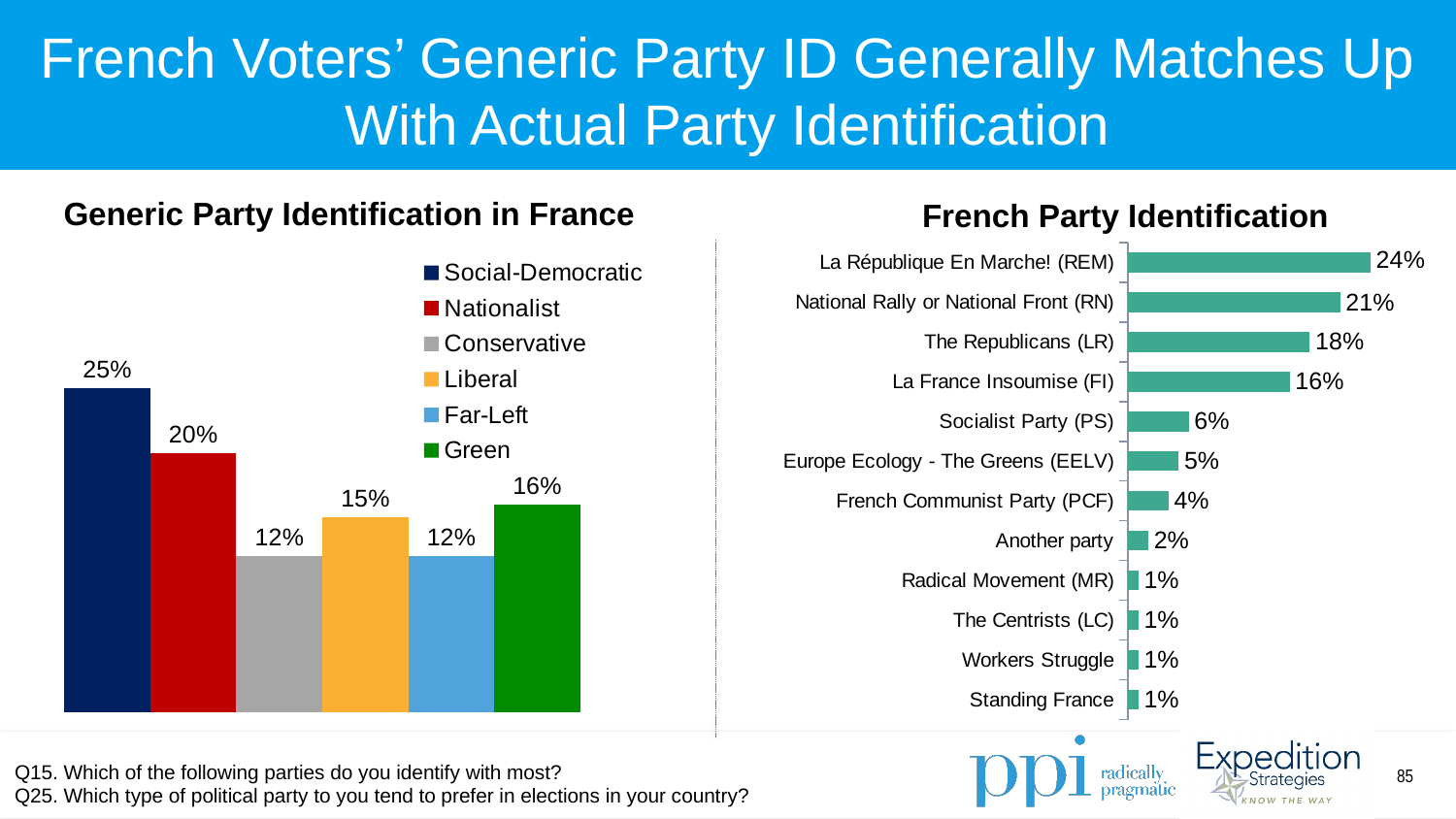

French Voters’ Generic Party ID Generally Matches Up With Actual Party Identification

### Chart

| Category | Column1 |
|---|---|
| La République En Marche! (REM) | 0.24 |
| National Rally or National Front (RN) | 0.21 |
| The Republicans (LR) | 0.18 |
| La France Insoumise (FI) | 0.16 |
| Socialist Party (PS) | 0.06 |
| Europe Ecology - The Greens (EELV) | 0.05 |
| French Communist Party (PCF) | 0.04 |
| Another party | 0.02 |
| Radical Movement (MR) | 0.01 |
| The Centrists (LC) | 0.01 |
| Workers Struggle | 0.01 |
| Standing France | 0.01 |
Generic Party Identification in France
French Party Identification

### Chart

| Category | Social-Democratic | Nationalist | Conservative | Liberal | Far-Left | Green |
|---|---|---|---|---|---|---|
| Poland | 0.25 | 0.2 | 0.12 | 0.15 | 0.12 | 0.16 |
Q15. Which of the following parties do you identify with most?
Q25. Which type of political party to you tend to prefer in elections in your country?